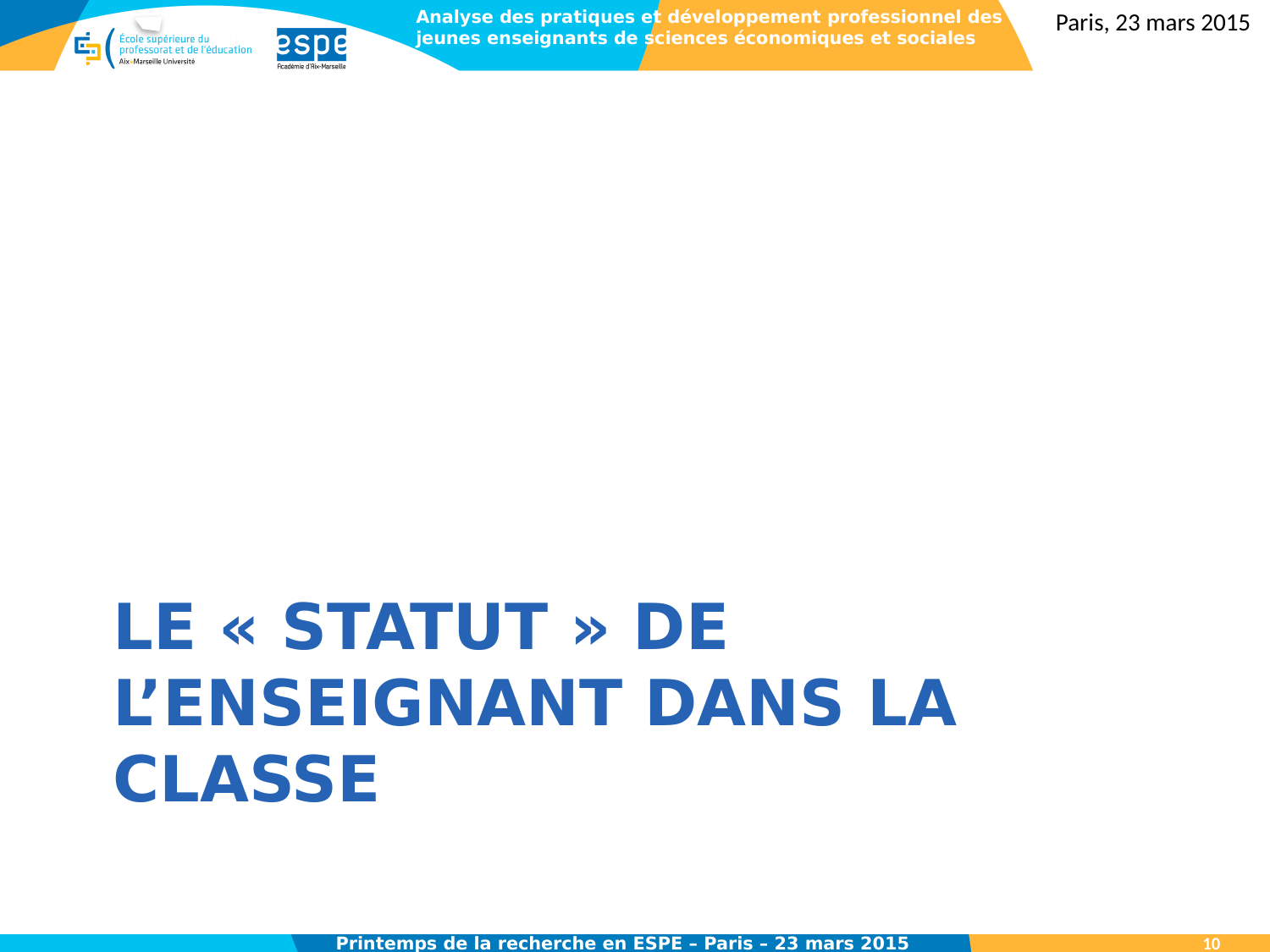

Paris, 23 mars 2015
# Le « statut » de l’enseignant dans la classe